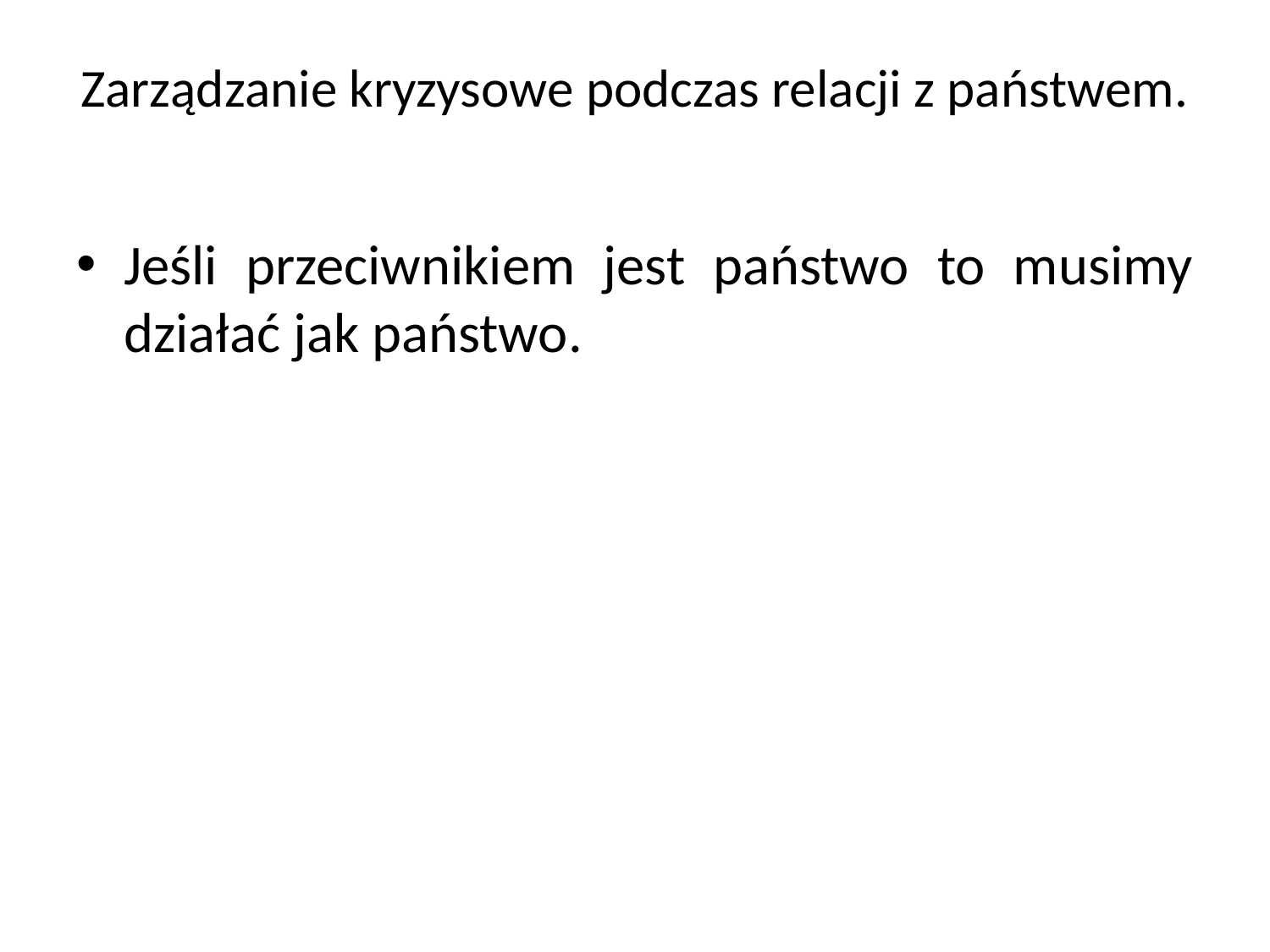

# Zarządzanie kryzysowe podczas relacji z państwem.
Jeśli przeciwnikiem jest państwo to musimy działać jak państwo.